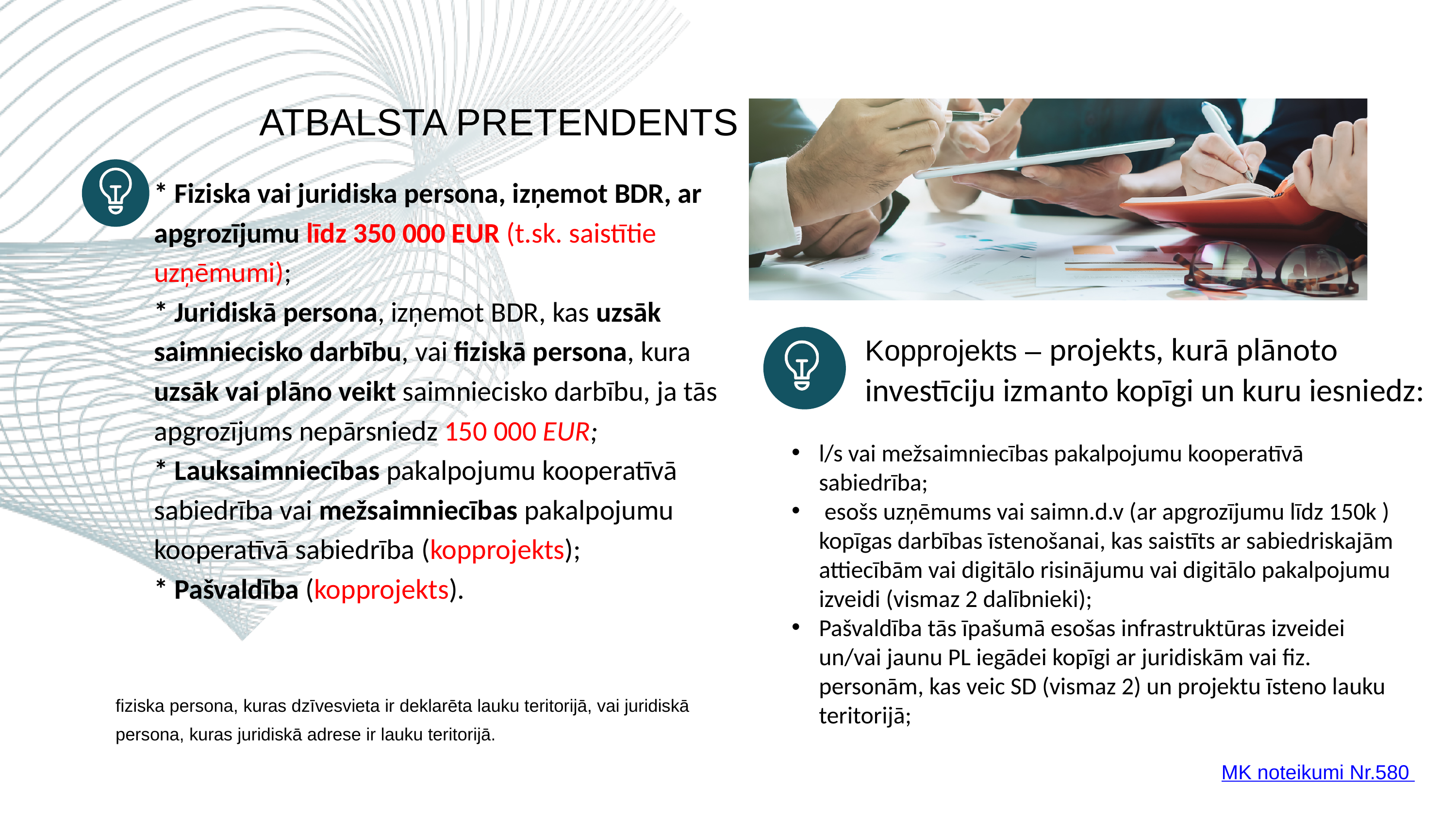

ATBALSTA PRETENDENTS

* Fiziska vai juridiska persona, izņemot BDR, ar apgrozījumu līdz 350 000 EUR (t.sk. saistītie uzņēmumi);
* Juridiskā persona, izņemot BDR, kas uzsāk saimniecisko darbību, vai fiziskā persona, kura uzsāk vai plāno veikt saimniecisko darbību, ja tās apgrozījums nepārsniedz 150 000 EUR;
* Lauksaimniecības pakalpojumu kooperatīvā sabiedrība vai mežsaimniecības pakalpojumu kooperatīvā sabiedrība (kopprojekts);
* Pašvaldība (kopprojekts).

Kopprojekts – projekts, kurā plānoto investīciju izmanto kopīgi un kuru iesniedz:

l/s vai mežsaimniecības pakalpojumu kooperatīvā sabiedrība;
 esošs uzņēmums vai saimn.d.v (ar apgrozījumu līdz 150k ) kopīgas darbības īstenošanai, kas saistīts ar sabiedriskajām attiecībām vai digitālo risinājumu vai digitālo pakalpojumu izveidi (vismaz 2 dalībnieki);
Pašvaldība tās īpašumā esošas infrastruktūras izveidei un/vai jaunu PL iegādei kopīgi ar juridiskām vai fiz. personām, kas veic SD (vismaz 2) un projektu īsteno lauku teritorijā;

fiziska persona, kuras dzīvesvieta ir deklarēta lauku teritorijā, vai juridiskā persona, kuras juridiskā adrese ir lauku teritorijā.
MK noteikumi Nr.580